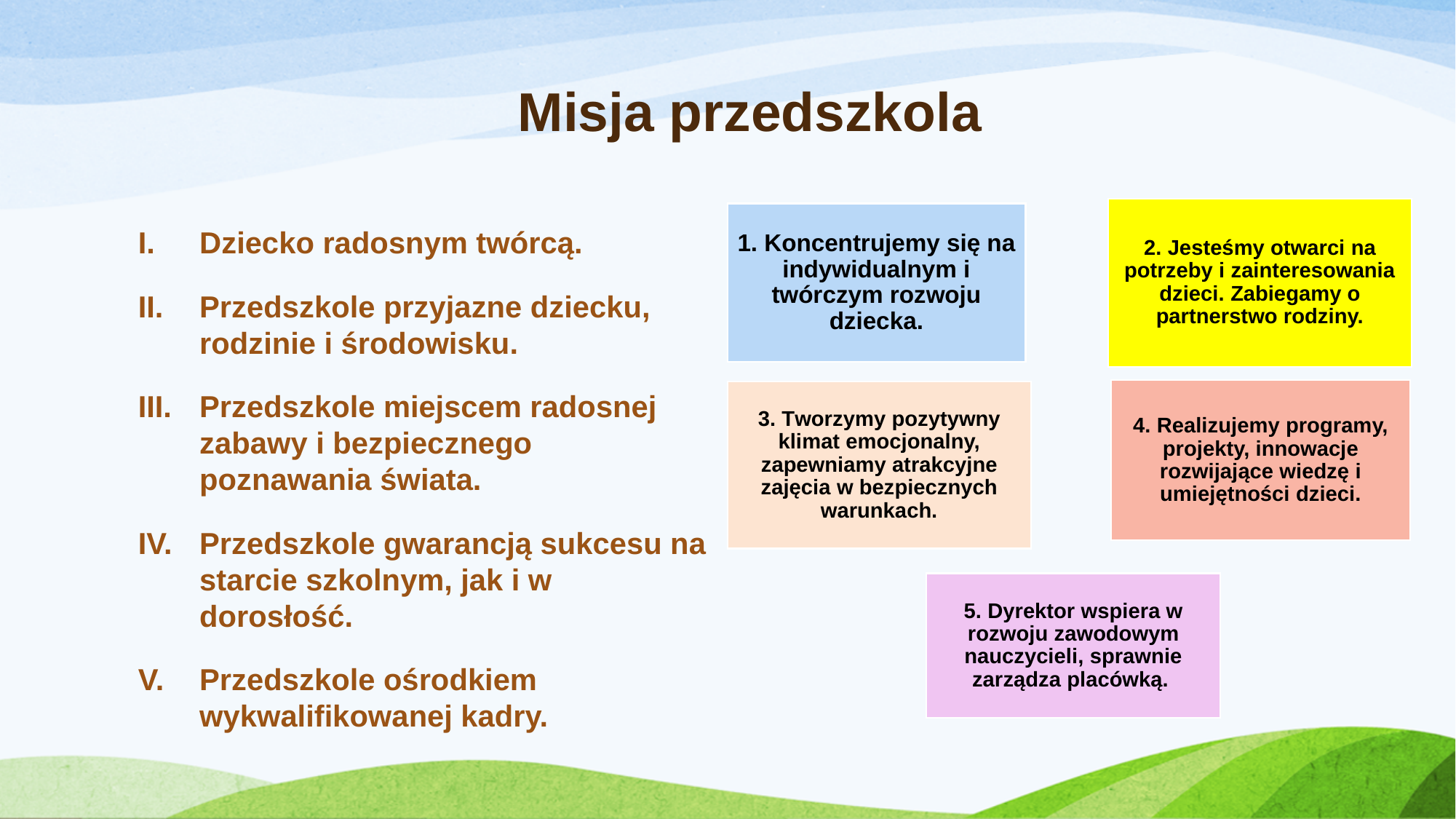

# Misja przedszkola
1. Koncentrujemy się na indywidualnym i twórczym rozwoju dziecka.
2. Jesteśmy otwarci na potrzeby i zainteresowania dzieci. Zabiegamy o partnerstwo rodziny.
3. Tworzymy pozytywny klimat emocjonalny, zapewniamy atrakcyjne zajęcia w bezpiecznych warunkach.
4. Realizujemy programy, projekty, innowacje rozwijające wiedzę i umiejętności dzieci.
5. Dyrektor wspiera w rozwoju zawodowym nauczycieli, sprawnie zarządza placówką.
Dziecko radosnym twórcą.
Przedszkole przyjazne dziecku, rodzinie i środowisku.
Przedszkole miejscem radosnej zabawy i bezpiecznego poznawania świata.
Przedszkole gwarancją sukcesu na starcie szkolnym, jak i w dorosłość.
Przedszkole ośrodkiem wykwalifikowanej kadry.